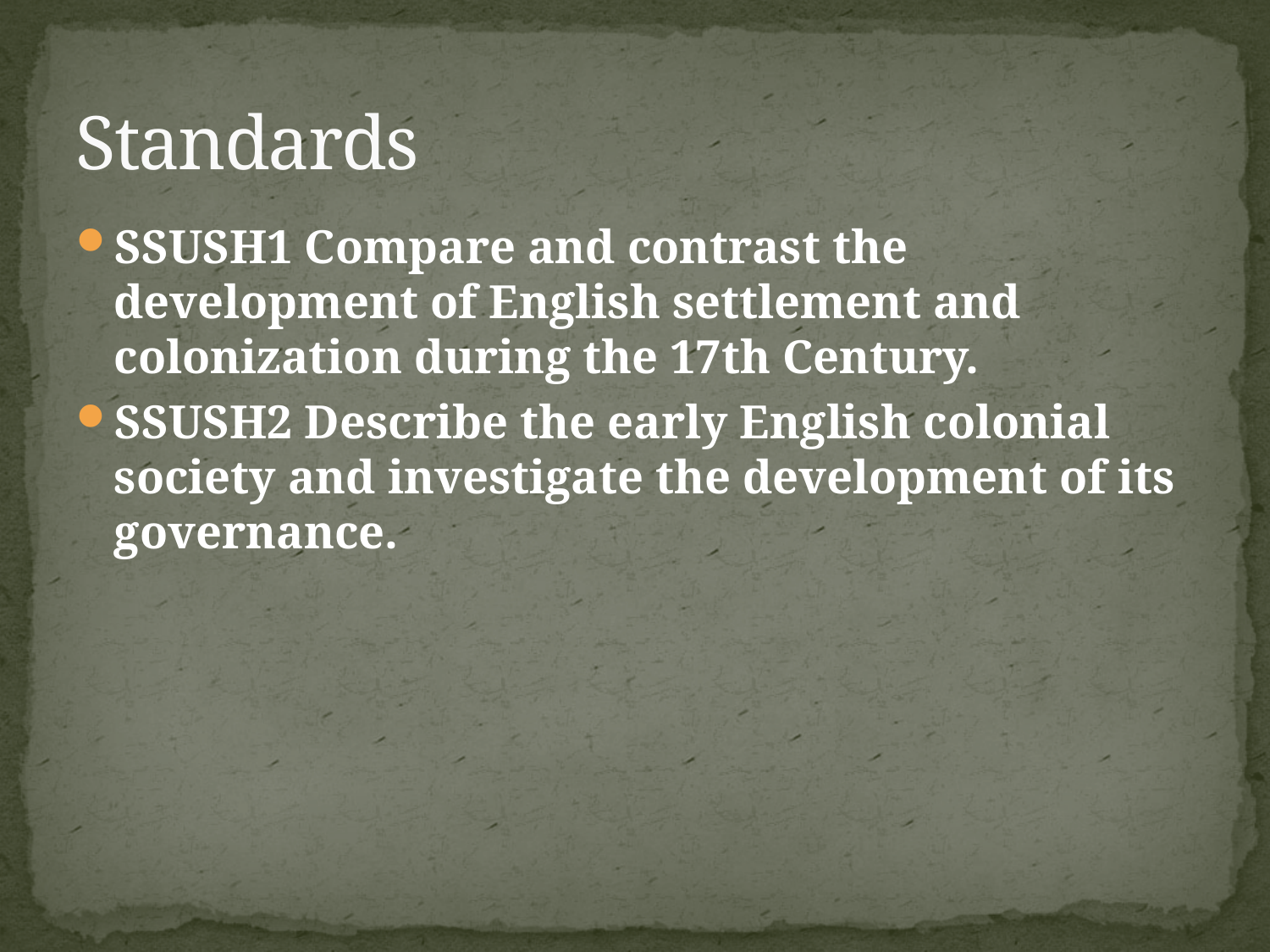

# Standards
SSUSH1 Compare and contrast the development of English settlement and colonization during the 17th Century.
SSUSH2 Describe the early English colonial society and investigate the development of its governance.